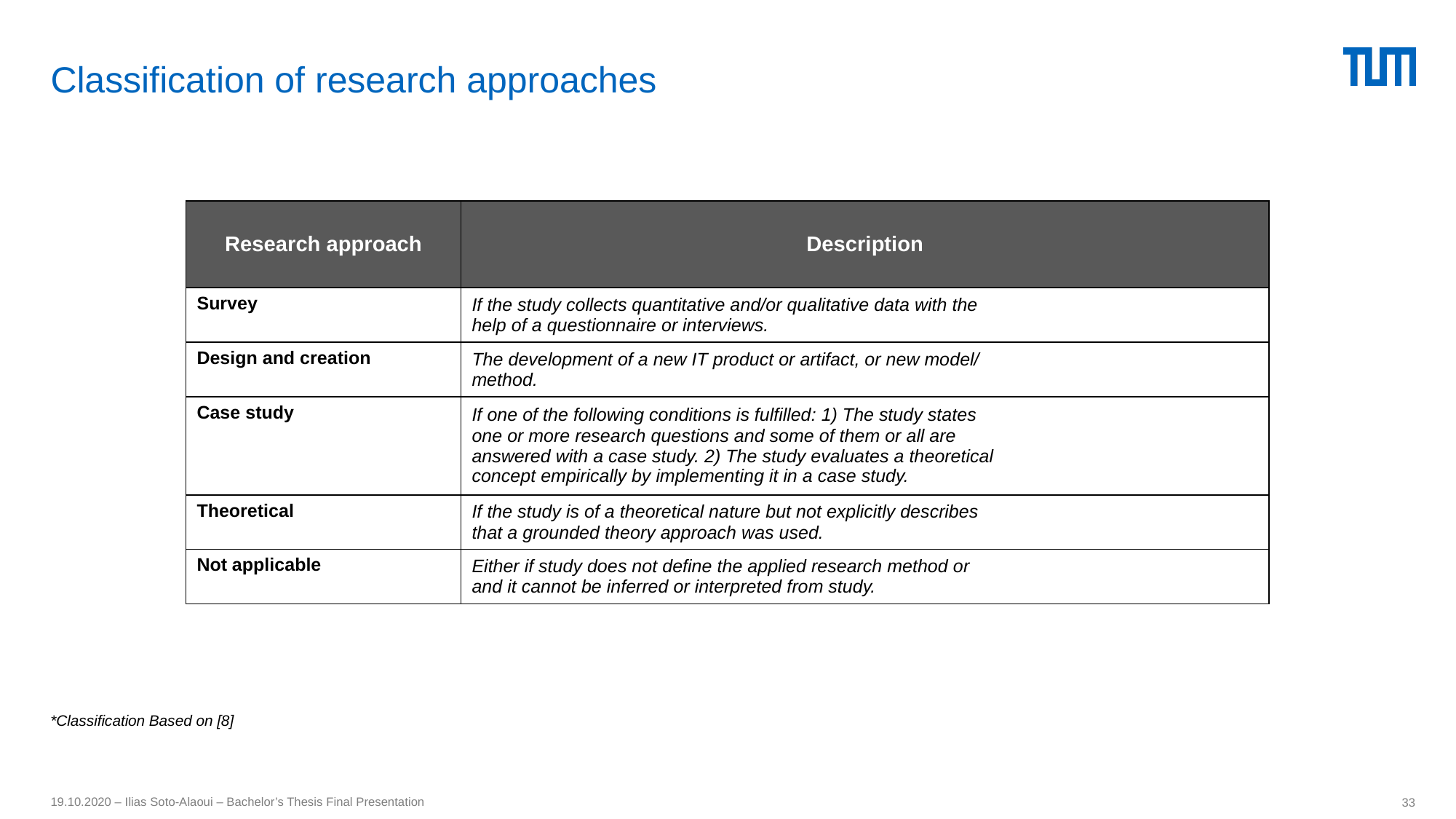

Classification of research approaches
| Research approach | Description |
| --- | --- |
| Survey | If the study collects quantitative and/or qualitative data with the help of a questionnaire or interviews. |
| Design and creation | The development of a new IT product or artifact, or new model/ method. |
| Case study | If one of the following conditions is fulfilled: 1) The study states one or more research questions and some of them or all are answered with a case study. 2) The study evaluates a theoretical concept empirically by implementing it in a case study. |
| Theoretical | If the study is of a theoretical nature but not explicitly describes that a grounded theory approach was used. |
| Not applicable | Either if study does not define the applied research method or and it cannot be inferred or interpreted from study. |
*Classification Based on [8]
19.10.2020 – Ilias Soto-Alaoui – Bachelor’s Thesis Final Presentation
33